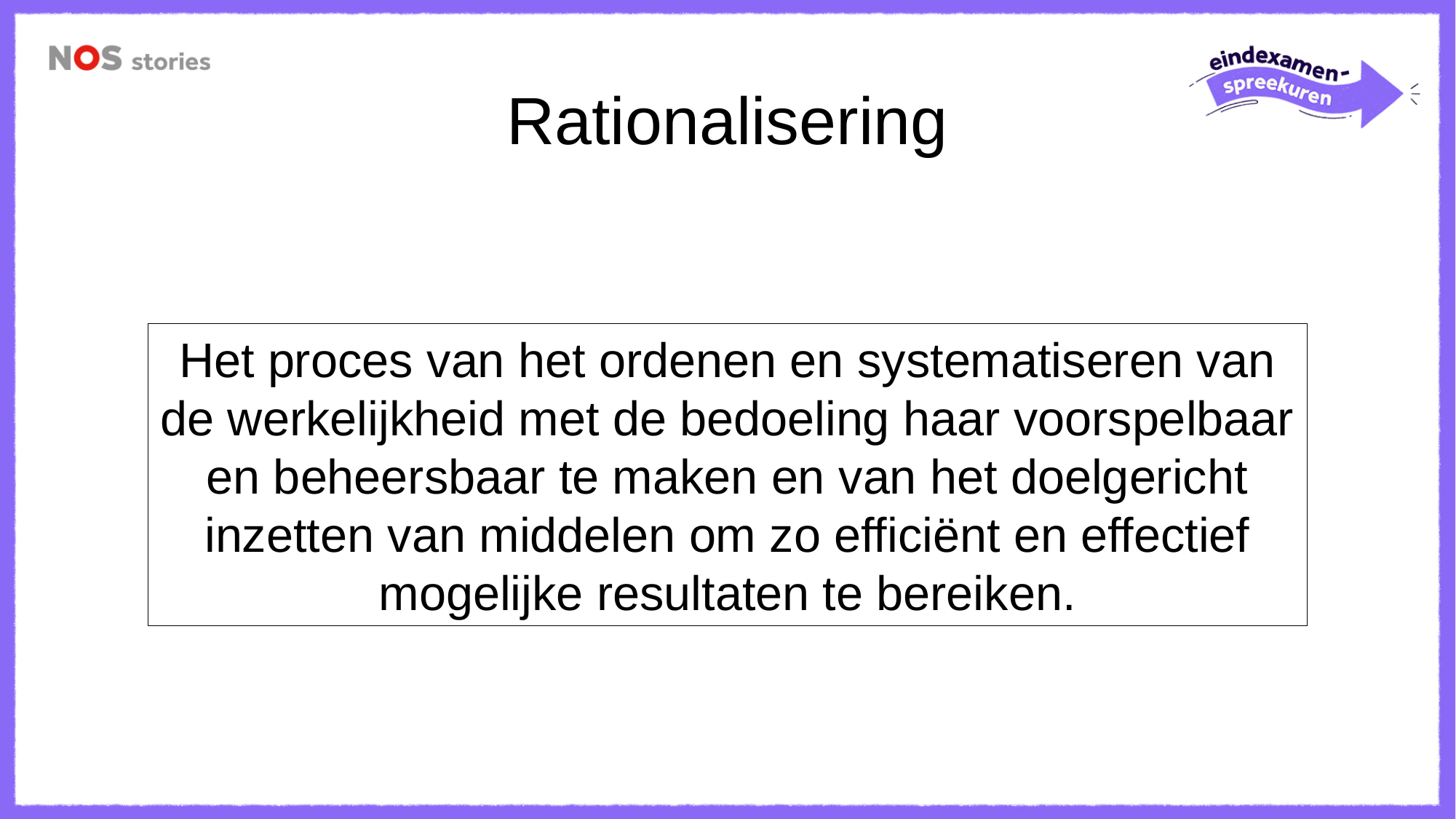

# Rationalisering
Het proces van het ordenen en systematiseren van de werkelijkheid met de bedoeling haar voorspelbaar en beheersbaar te maken en van het doelgericht inzetten van middelen om zo efficiënt en effectief mogelijke resultaten te bereiken.